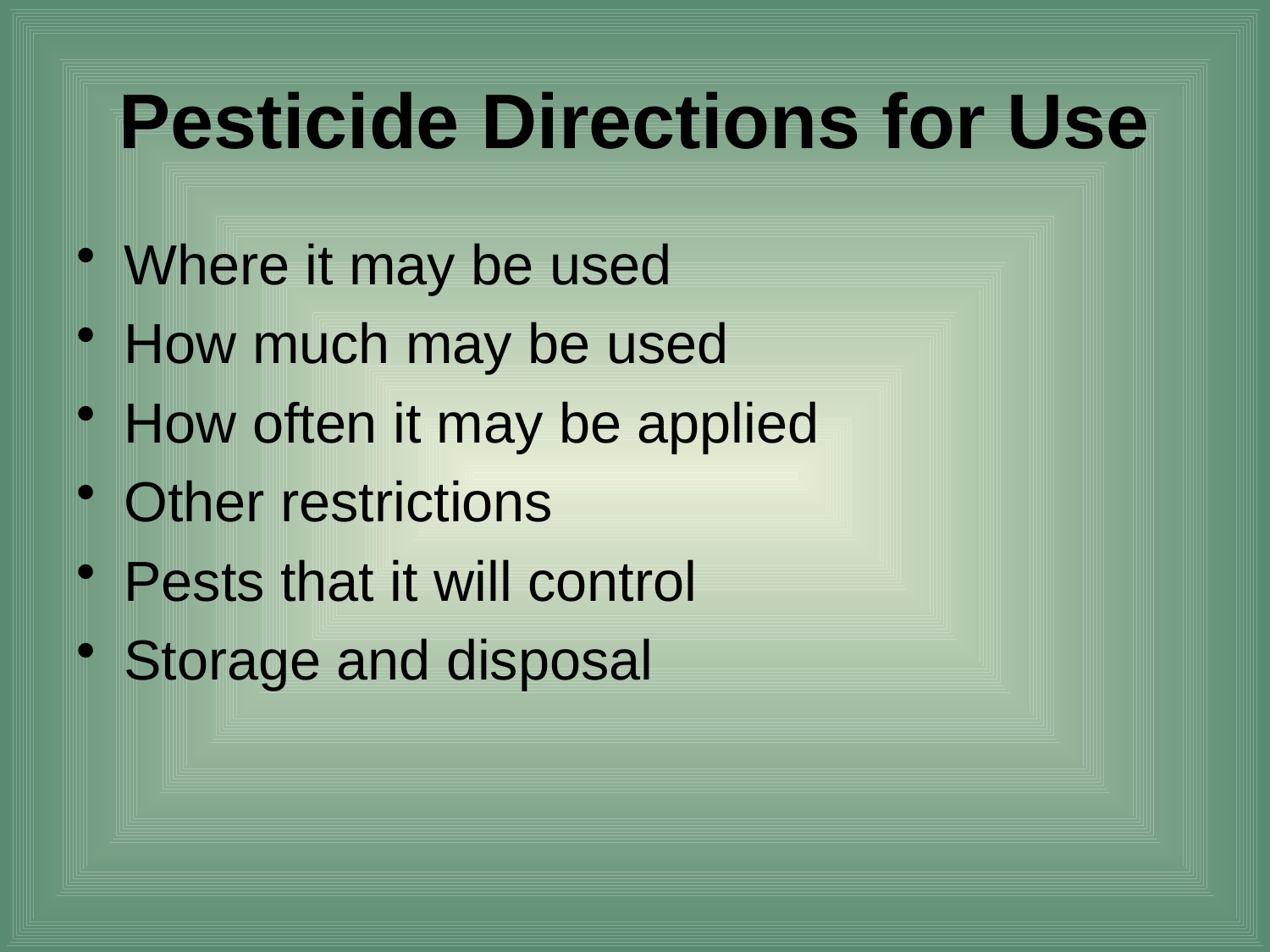

# Pesticide Directions for Use
Where it may be used
How much may be used
How often it may be applied
Other restrictions
Pests that it will control
Storage and disposal